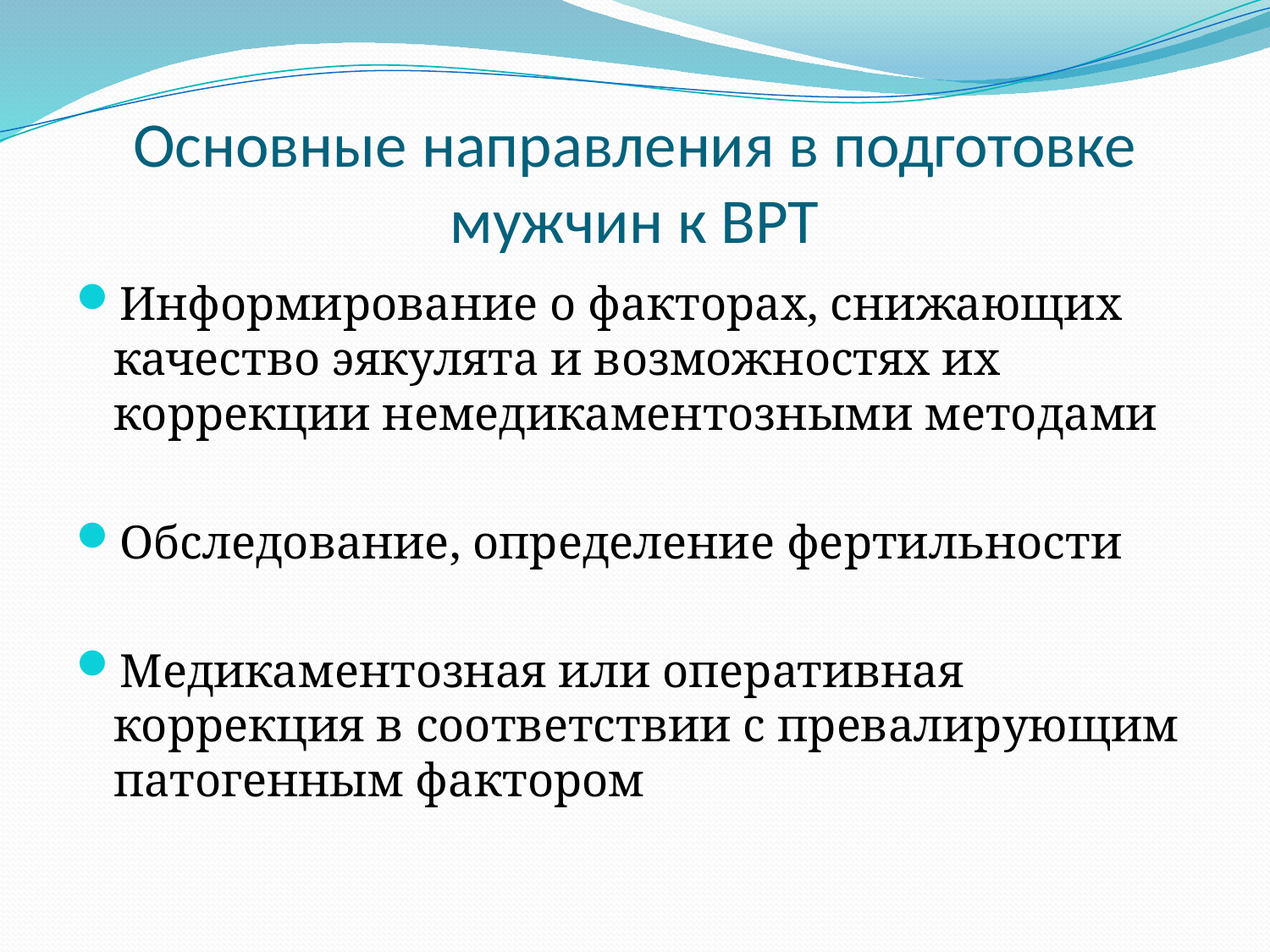

# Основные направления в подготовке мужчин к ВРТ
Информирование о факторах, снижающих качество эякулята и возможностях их коррекции немедикаментозными методами

Обследование, определение фертильности

Медикаментозная или оперативная коррекция в соответствии с превалирующим патогенным фактором